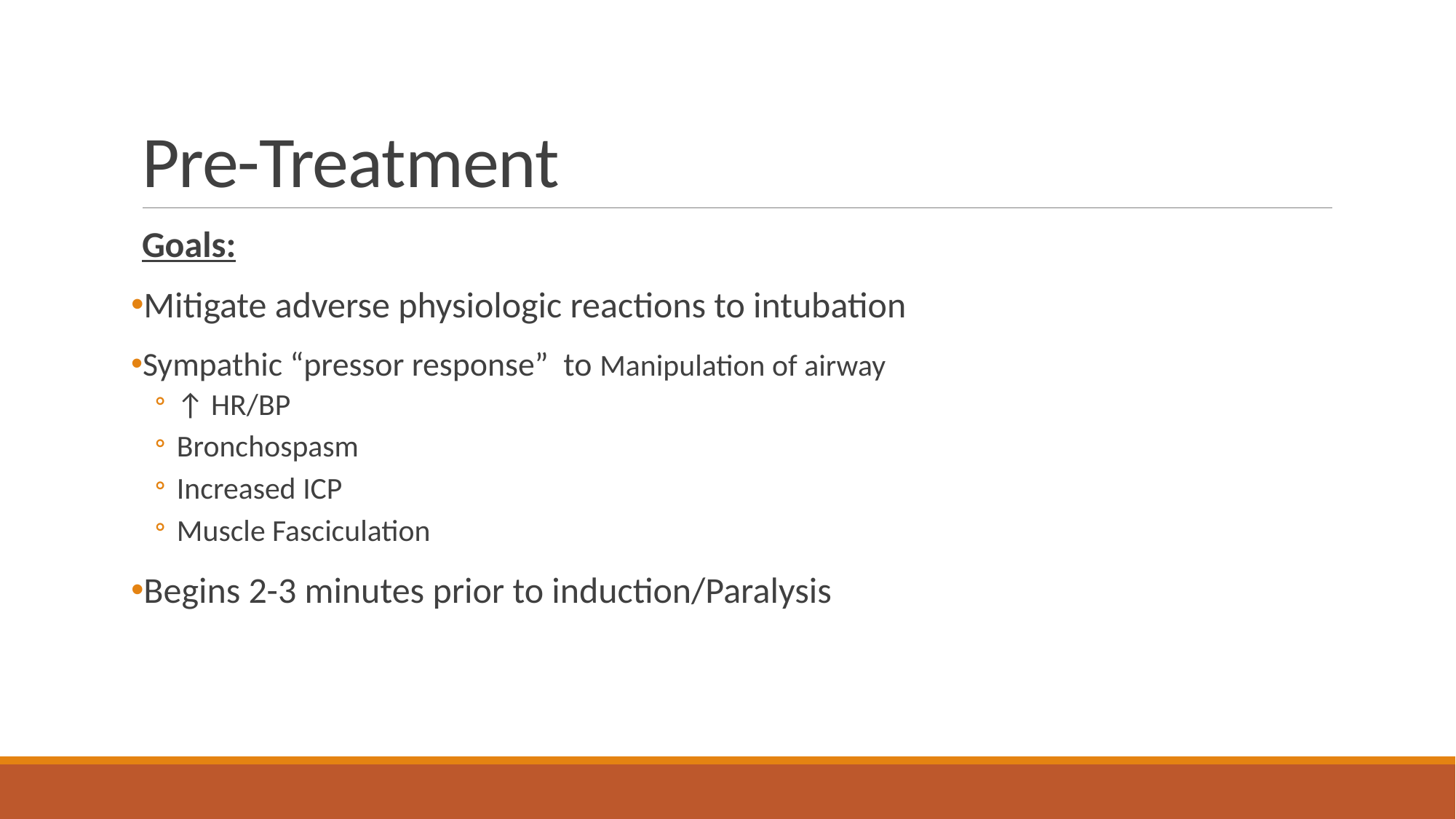

# Pre-Treatment
Goals:
Mitigate adverse physiologic reactions to intubation
Sympathic “pressor response”  to Manipulation of airway
↑ HR/BP
Bronchospasm
Increased ICP
Muscle Fasciculation
Begins 2-3 minutes prior to induction/Paralysis